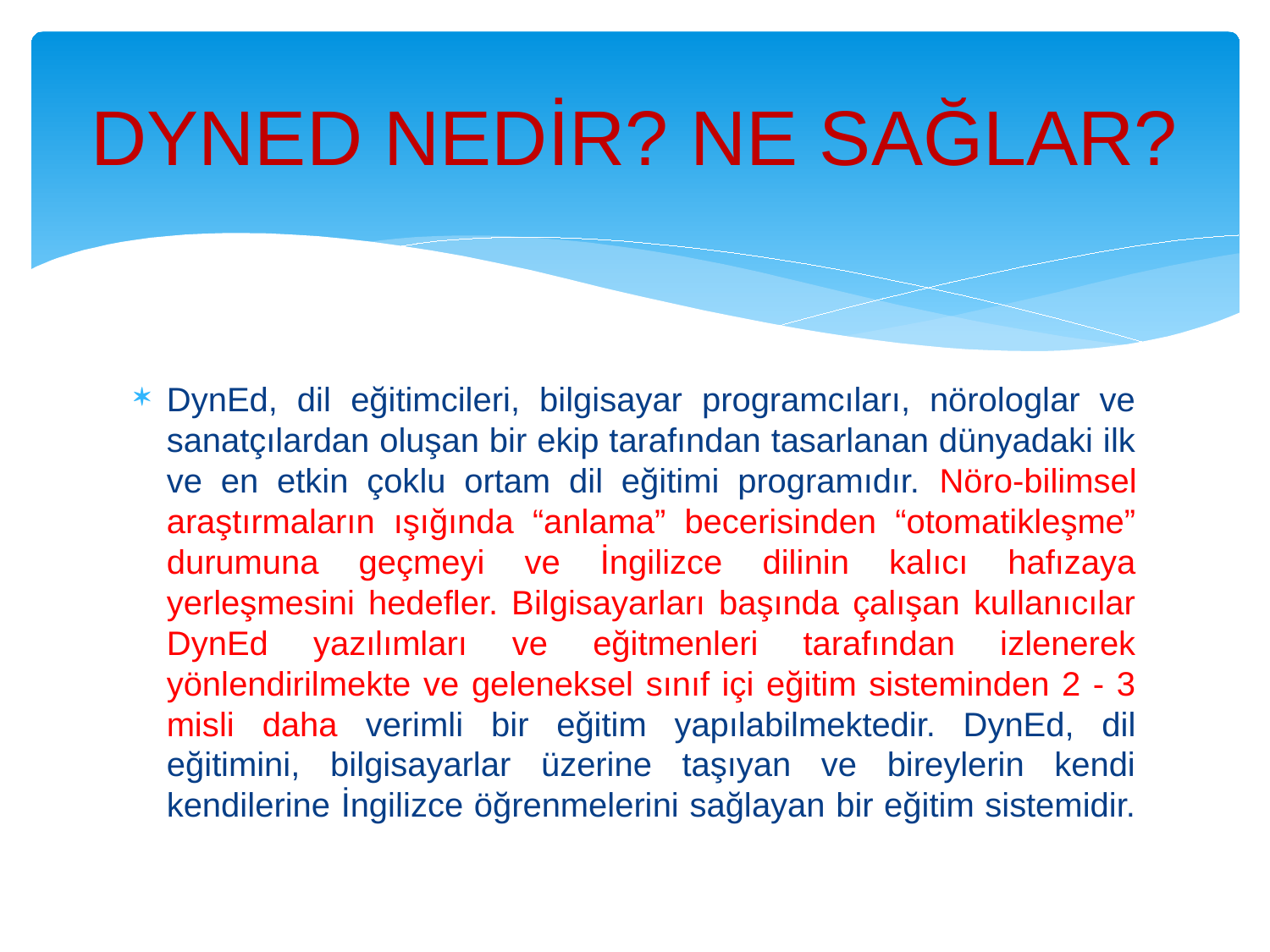

# DYNED NEDİR? NE SAĞLAR?
DynEd, dil eğitimcileri, bilgisayar programcıları, nörologlar ve sanatçılardan oluşan bir ekip tarafından tasarlanan dünyadaki ilk ve en etkin çoklu ortam dil eğitimi programıdır. Nöro-bilimsel araştırmaların ışığında “anlama” becerisinden “otomatikleşme” durumuna geçmeyi ve İngilizce dilinin kalıcı hafızaya yerleşmesini hedefler. Bilgisayarları başında çalışan kullanıcılar DynEd yazılımları ve eğitmenleri tarafından izlenerek yönlendirilmekte ve geleneksel sınıf içi eğitim sisteminden 2 - 3 misli daha verimli bir eğitim yapılabilmektedir. DynEd, dil eğitimini, bilgisayarlar üzerine taşıyan ve bireylerin kendi kendilerine İngilizce öğrenmelerini sağlayan bir eğitim sistemidir.